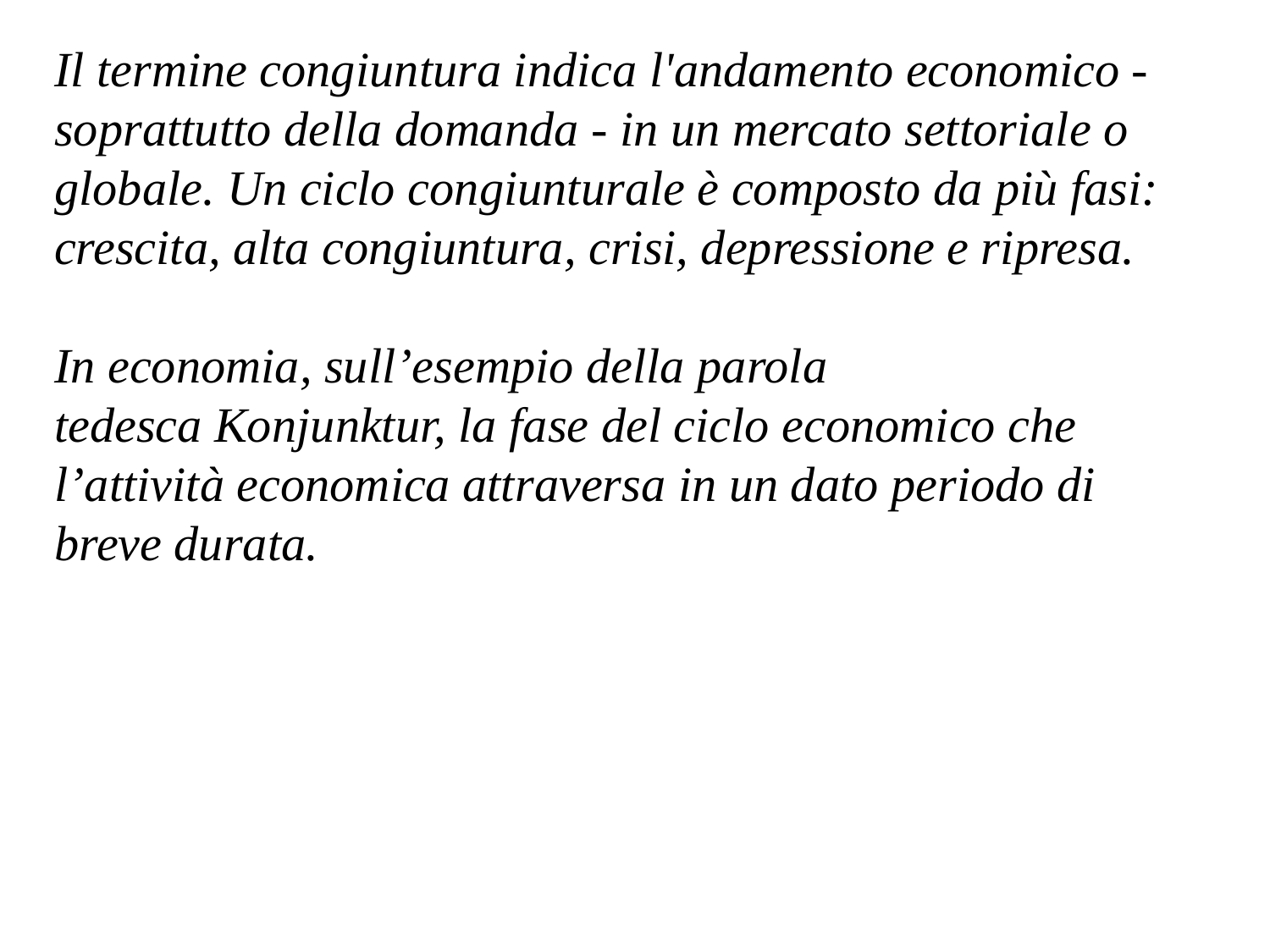

Il termine congiuntura indica l'andamento economico - soprattutto della domanda - in un mercato settoriale o globale. Un ciclo congiunturale è composto da più fasi: crescita, alta congiuntura, crisi, depressione e ripresa.

In economia, sull’esempio della parola tedesca Konjunktur, la fase del ciclo economico che l’attività economica attraversa in un dato periodo di breve durata.